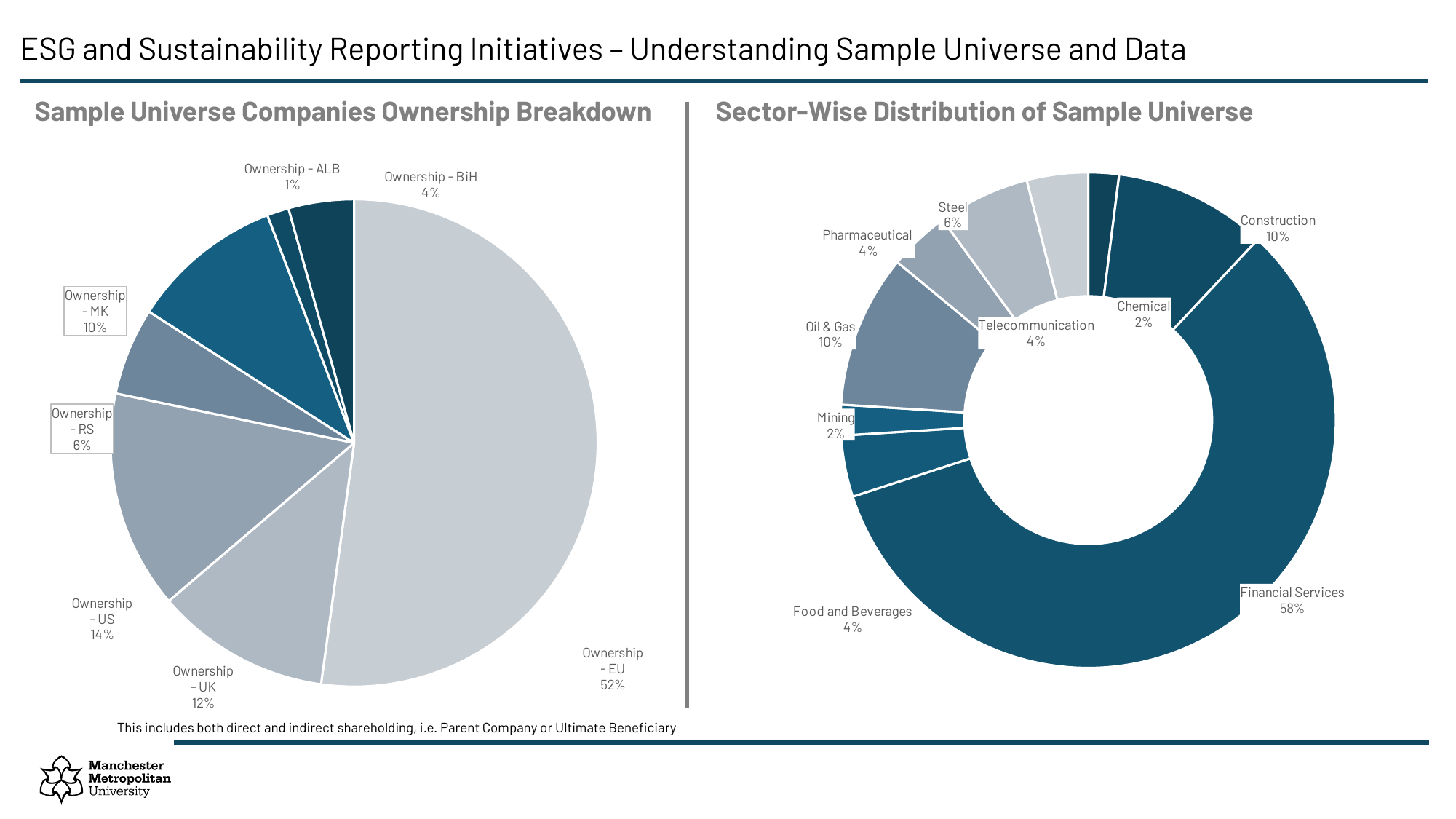

# ESG and Sustainability Reporting Initiatives – Understanding Sample Universe and Data
Sample Universe Companies Ownership Breakdown
Sector-Wise Distribution of Sample Universe

### Chart

| Category |  |
|---|---|
| Ownership - EU | 0.5217391304347826 |
| Ownership - UK | 0.11594202898550725 |
| Ownership - US | 0.14492753623188406 |
| Ownership - RS | 0.057971014492753624 |
| Ownership - MK | 0.10144927536231885 |
| Ownership - ME | 0.0 |
| Ownership - KOS | 0.0 |
| Ownership - ALB | 0.014492753623188406 |
| Ownership - BiH | 0.043478260869565216 |

### Chart

| Category | Count of Sector |
|---|---|
| Chemical | 1.0 |
| Construction | 5.0 |
| Financial Services | 29.0 |
| Food and Beverages | 2.0 |
| Mining | 1.0 |
| Oil & Gas | 5.0 |
| Pharmaceutical  | 2.0 |
| Steel | 3.0 |
| Telecommunication | 2.0 |
This includes both direct and indirect shareholding, i.e. Parent Company or Ultimate Beneficiary